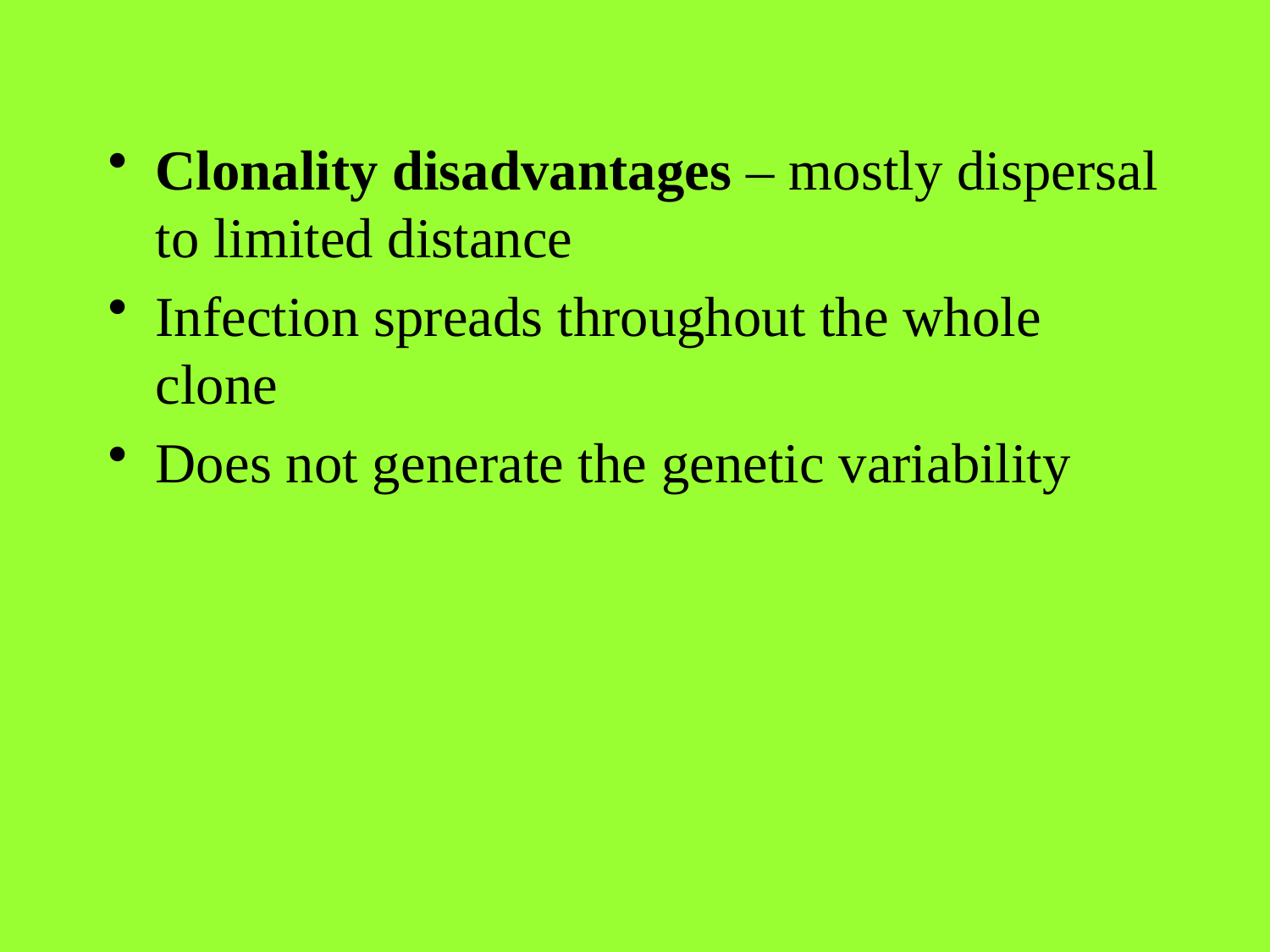

Clonality disadvantages – mostly dispersal to limited distance
Infection spreads throughout the whole clone
Does not generate the genetic variability